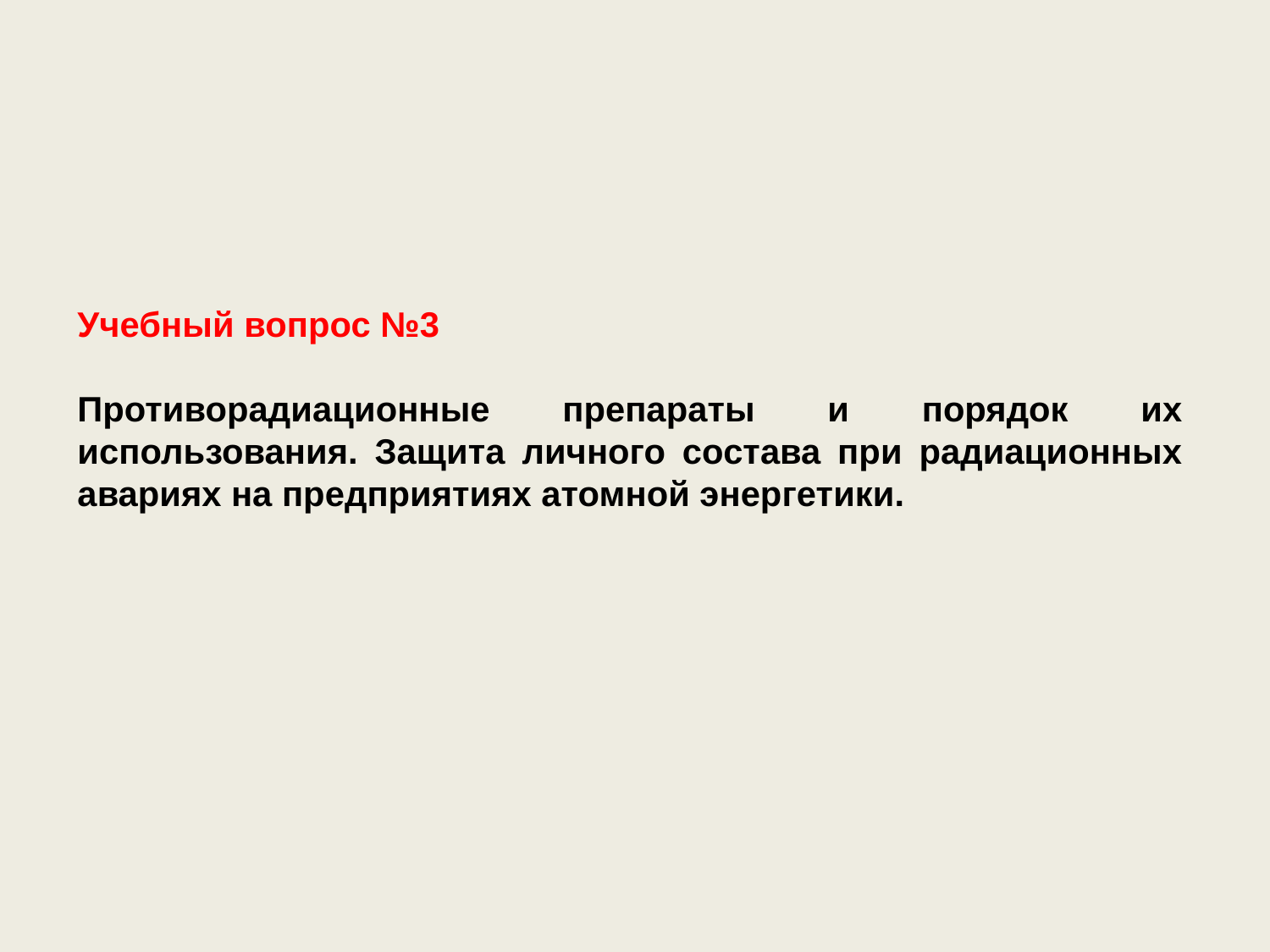

Учебный вопрос №3

Противорадиационные препараты и порядок их использования. Защита личного состава при радиационных авариях на предприятиях атомной энергетики.